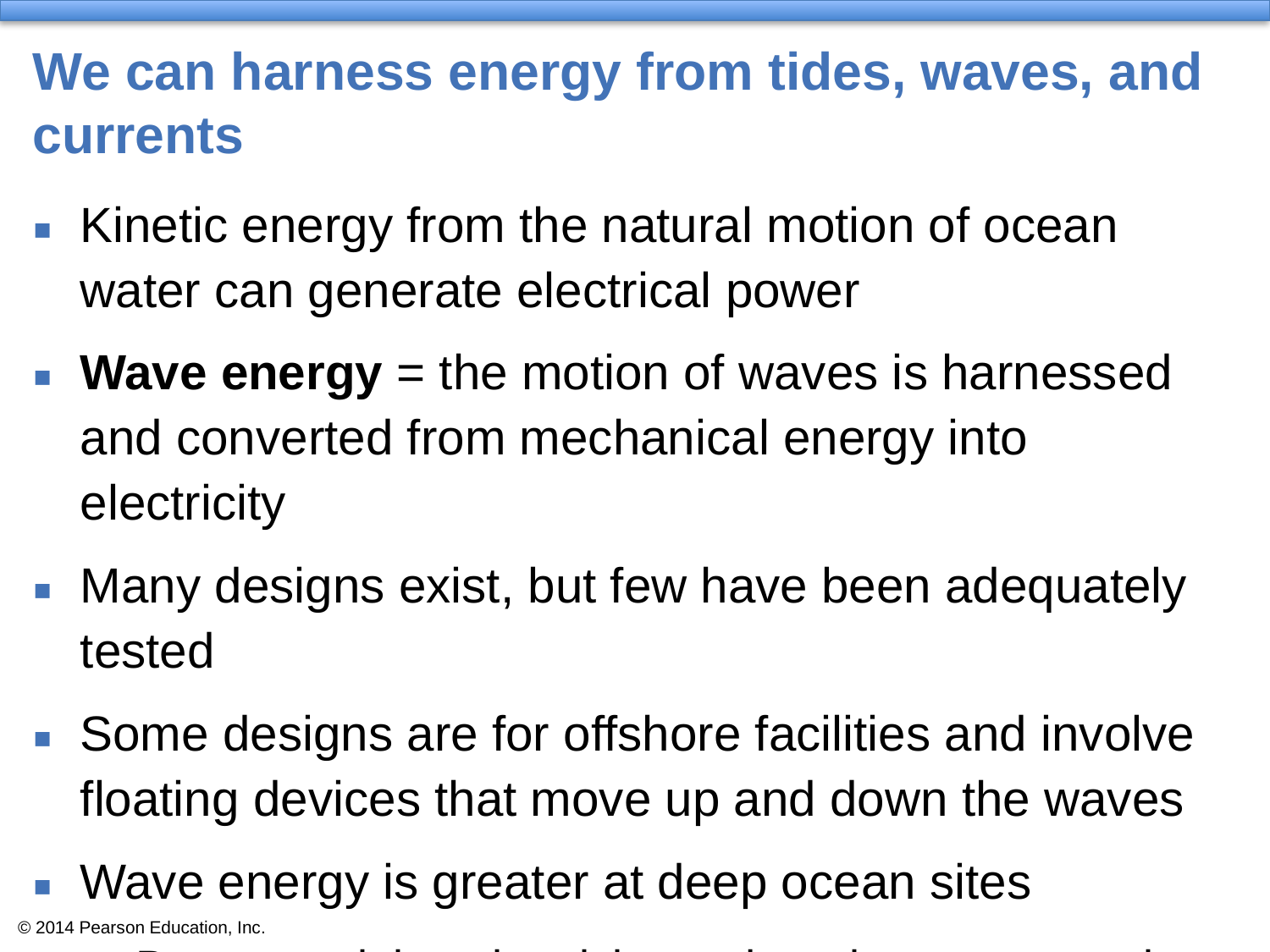

# We can harness energy from tides, waves, and currents
Kinetic energy from the natural motion of ocean water can generate electrical power
Wave energy = the motion of waves is harnessed and converted from mechanical energy into electricity
Many designs exist, but few have been adequately tested
Some designs are for offshore facilities and involve floating devices that move up and down the waves
Wave energy is greater at deep ocean sites
But transmitting electricity to shore is very expensive